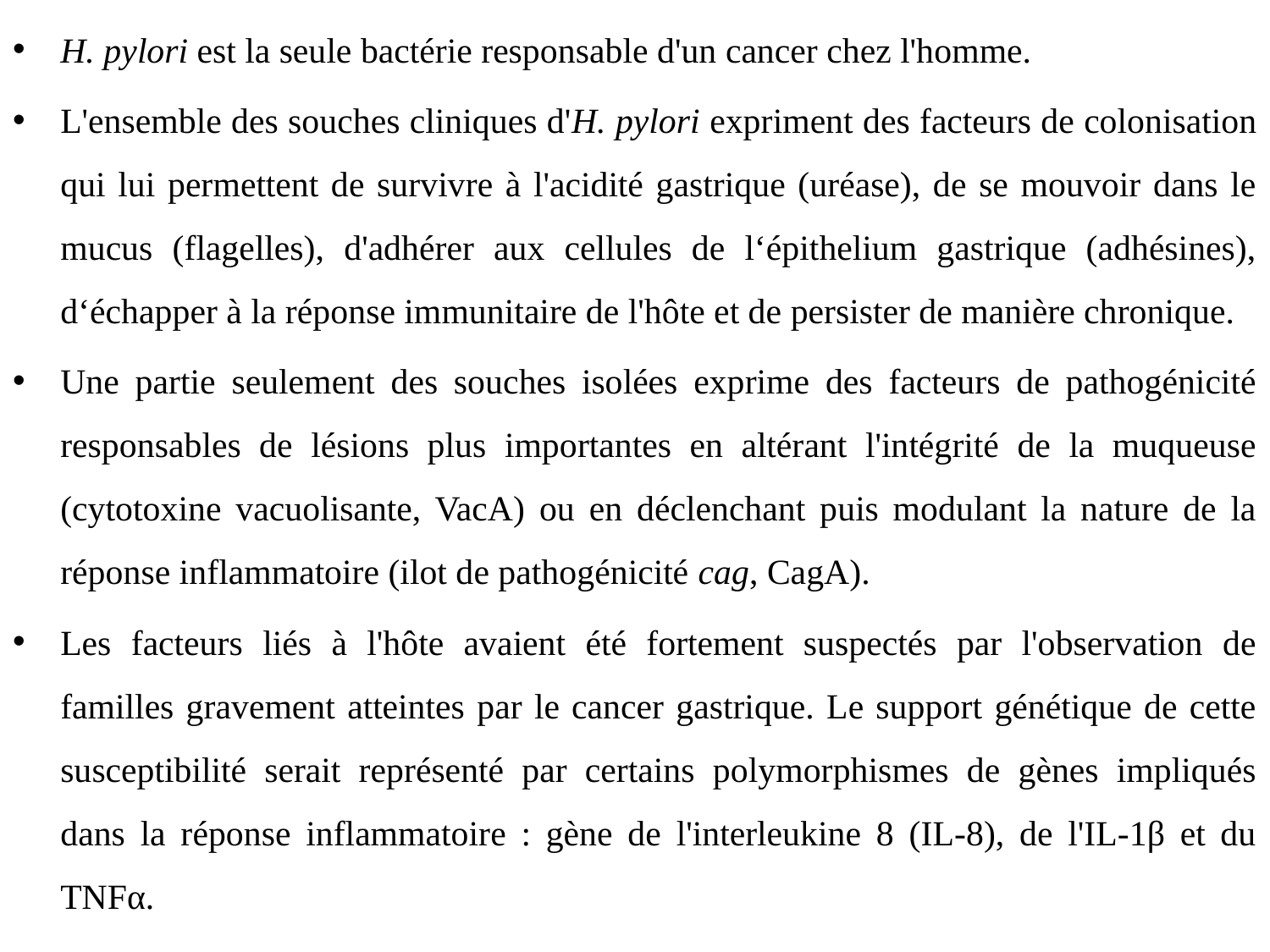

H. pylori est la seule bactérie responsable d'un cancer chez l'homme.
L'ensemble des souches cliniques d'H. pylori expriment des facteurs de colonisation qui lui permettent de survivre à l'acidité gastrique (uréase), de se mouvoir dans le mucus (flagelles), d'adhérer aux cellules de l‘épithelium gastrique (adhésines), d‘échapper à la réponse immunitaire de l'hôte et de persister de manière chronique.
Une partie seulement des souches isolées exprime des facteurs de pathogénicité responsables de lésions plus importantes en altérant l'intégrité de la muqueuse (cytotoxine vacuolisante, VacA) ou en déclenchant puis modulant la nature de la réponse inflammatoire (ilot de pathogénicité cag, CagA).
Les facteurs liés à l'hôte avaient été fortement suspectés par l'observation de familles gravement atteintes par le cancer gastrique. Le support génétique de cette susceptibilité serait représenté par certains polymorphismes de gènes impliqués dans la réponse inflammatoire : gène de l'interleukine 8 (IL-8), de l'IL-1β et du TNFα.